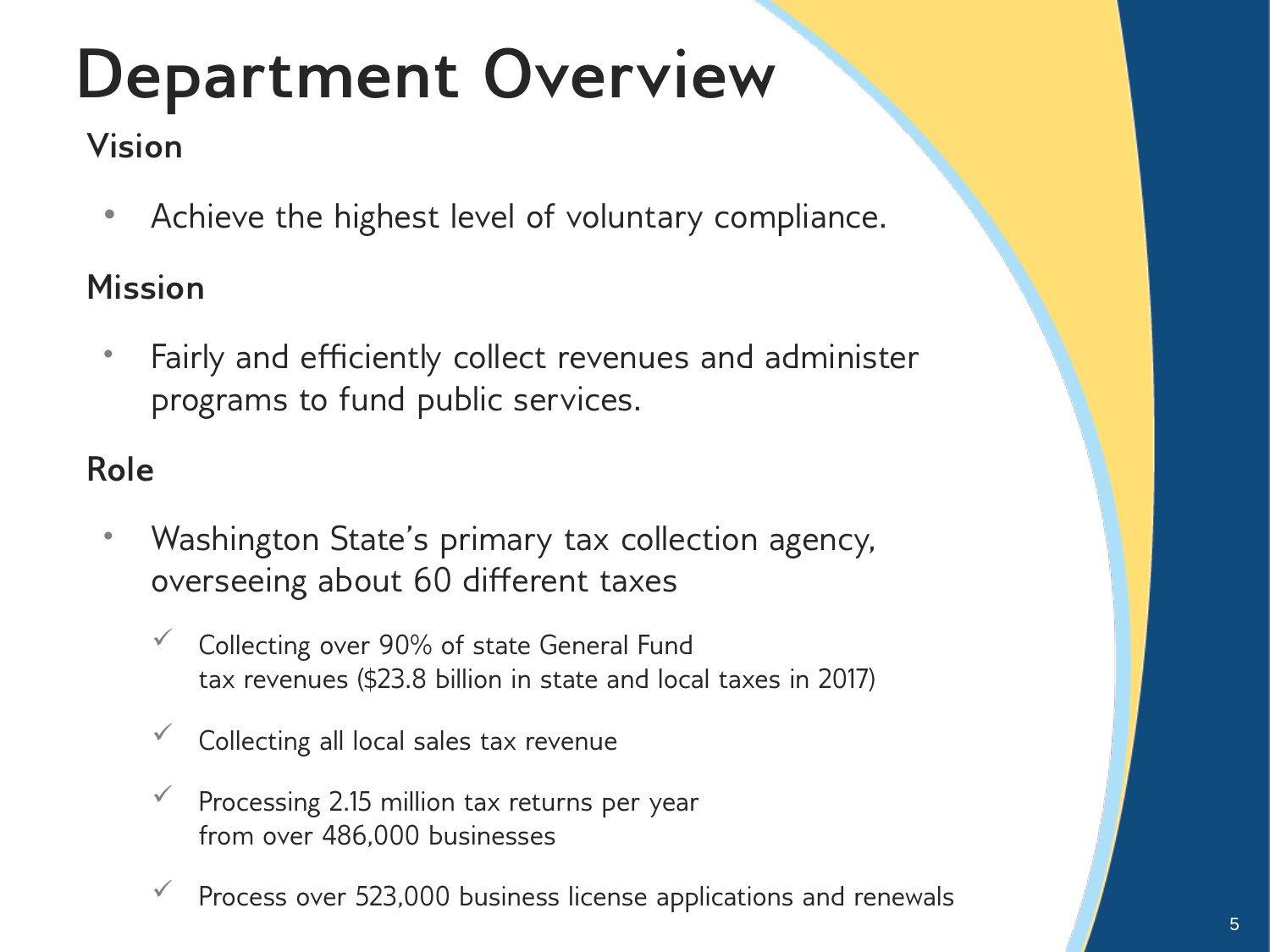

# Department Overview
Vision
Achieve the highest level of voluntary compliance.
Mission
Fairly and efficiently collect revenues and administer programs to fund public services.
Role
Washington State’s primary tax collection agency, overseeing about 60 different taxes
Collecting over 90% of state General Fund
tax revenues ($23.8 billion in state and local taxes in 2017)
Collecting all local sales tax revenue
Processing 2.15 million tax returns per year
from over 486,000 businesses
Process over 523,000 business license applications and renewals

5